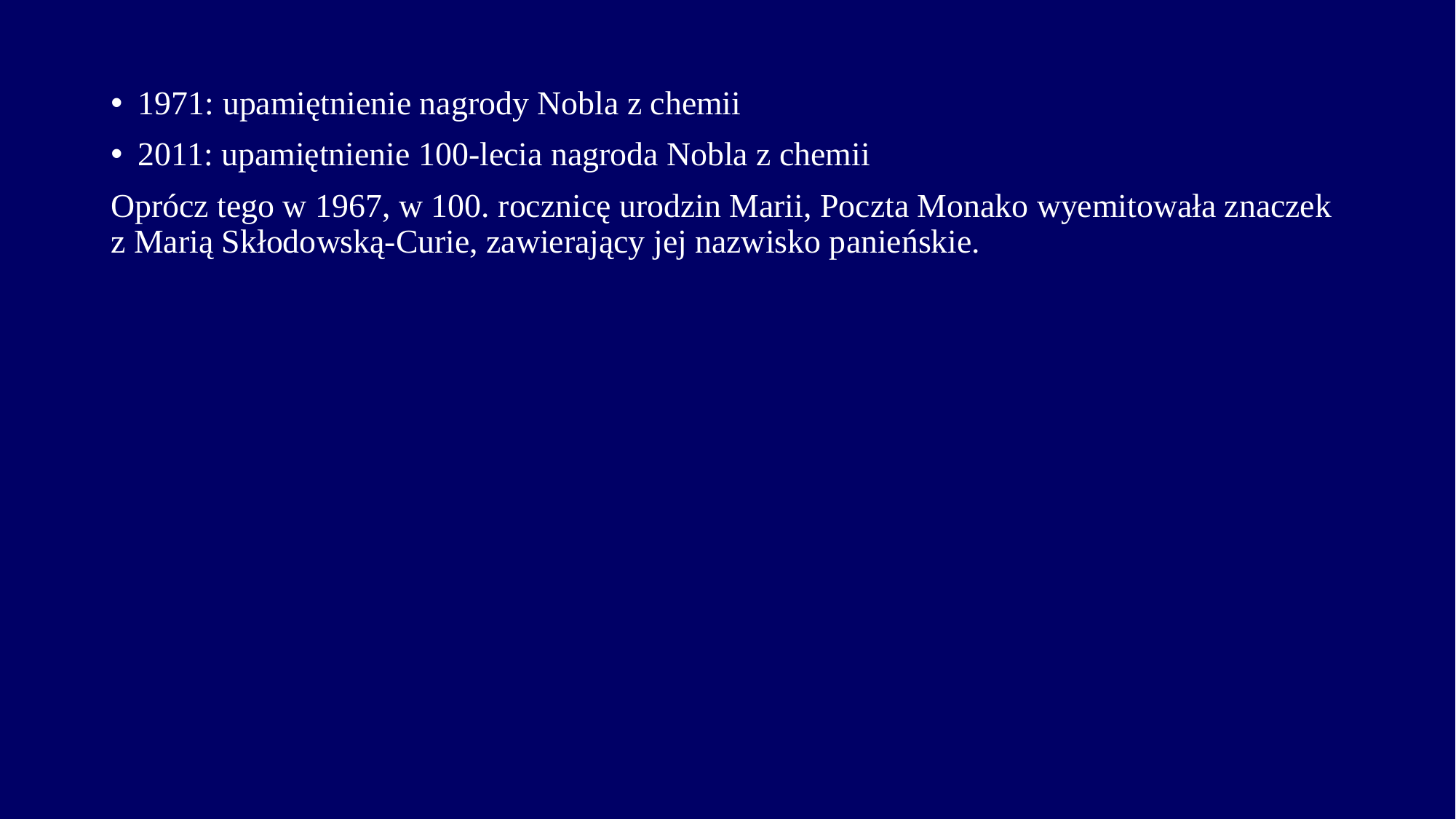

1971: upamiętnienie nagrody Nobla z chemii
2011: upamiętnienie 100-lecia nagroda Nobla z chemii
Oprócz tego w 1967, w 100. rocznicę urodzin Marii, Poczta Monako wyemitowała znaczek z Marią Skłodowską-Curie, zawierający jej nazwisko panieńskie.